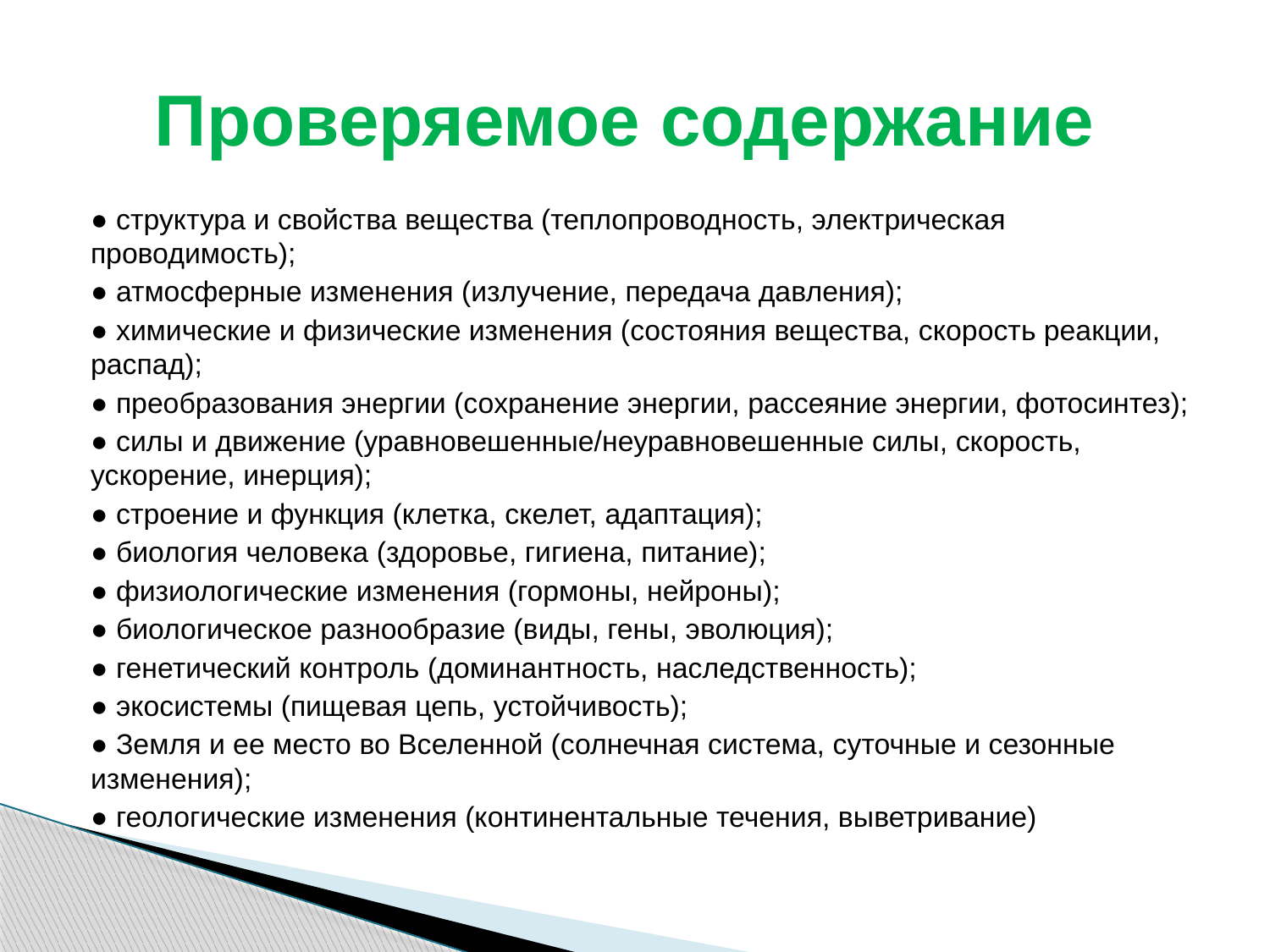

# Проверяемое содержание

● структура и свойства вещества (теплопроводность, электрическая проводимость);
● атмосферные изменения (излучение, передача давления);
● химические и физические изменения (состояния вещества, скорость реакции, распад);
● преобразования энергии (сохранение энергии, рассеяние энергии, фотосинтез);
● силы и движение (уравновешенные/неуравновешенные силы, скорость, ускорение, инерция);
● строение и функция (клетка, скелет, адаптация);
● биология человека (здоровье, гигиена, питание);
● физиологические изменения (гормоны, нейроны);
● биологическое разнообразие (виды, гены, эволюция);
● генетический контроль (доминантность, наследственность);
● экосистемы (пищевая цепь, устойчивость);
● Земля и ее место во Вселенной (солнечная система, суточные и сезонные изменения);
● геологические изменения (континентальные течения, выветривание)